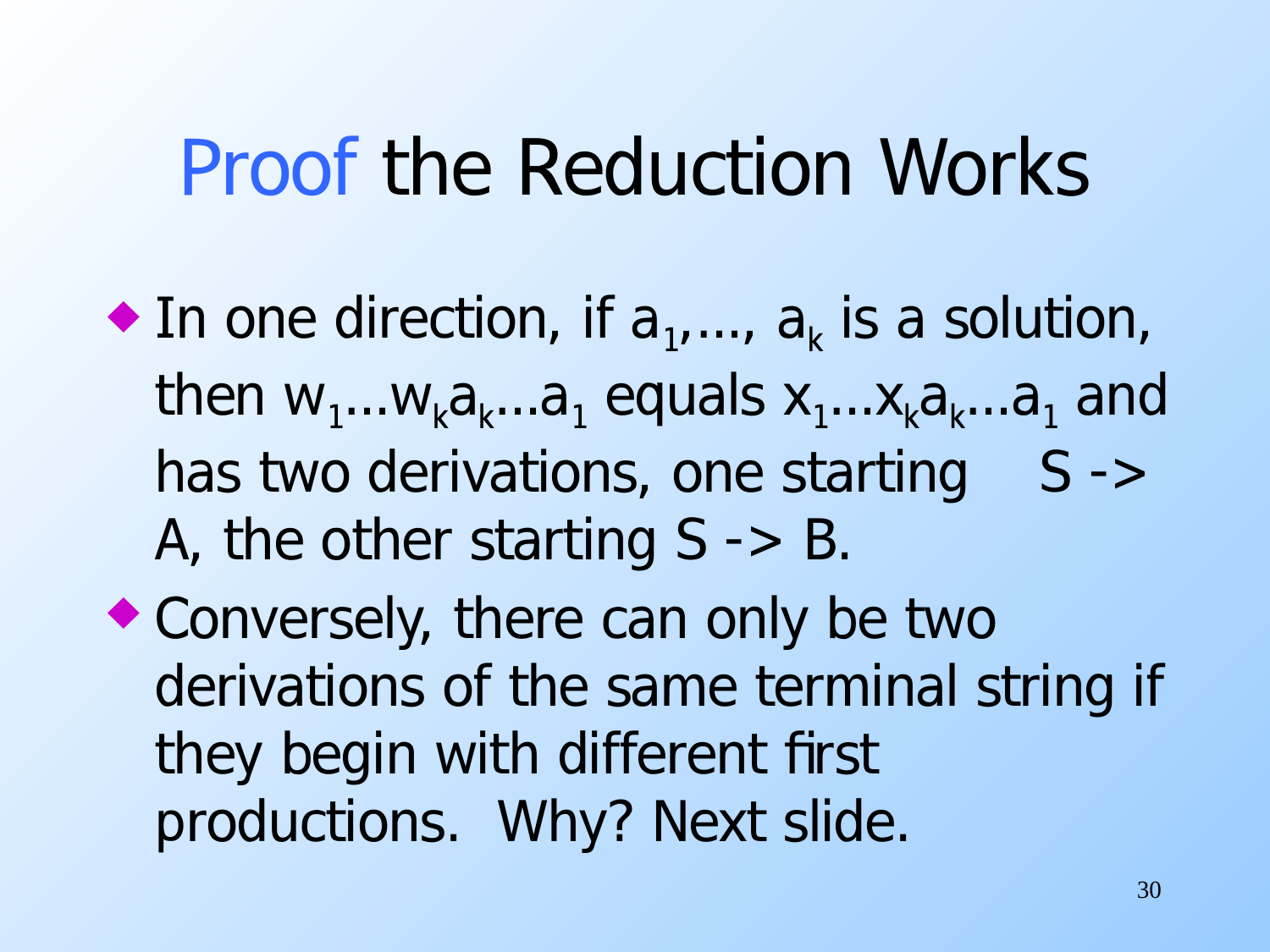

# Proof the Reduction Works
In one direction, if a1,…, ak is a solution, then w1…wkak…a1 equals x1…xkak…a1 and has two derivations, one starting    S -> A, the other starting S -> B.
Conversely, there can only be two derivations of the same terminal string if they begin with different first productions.  Why? Next slide.
30